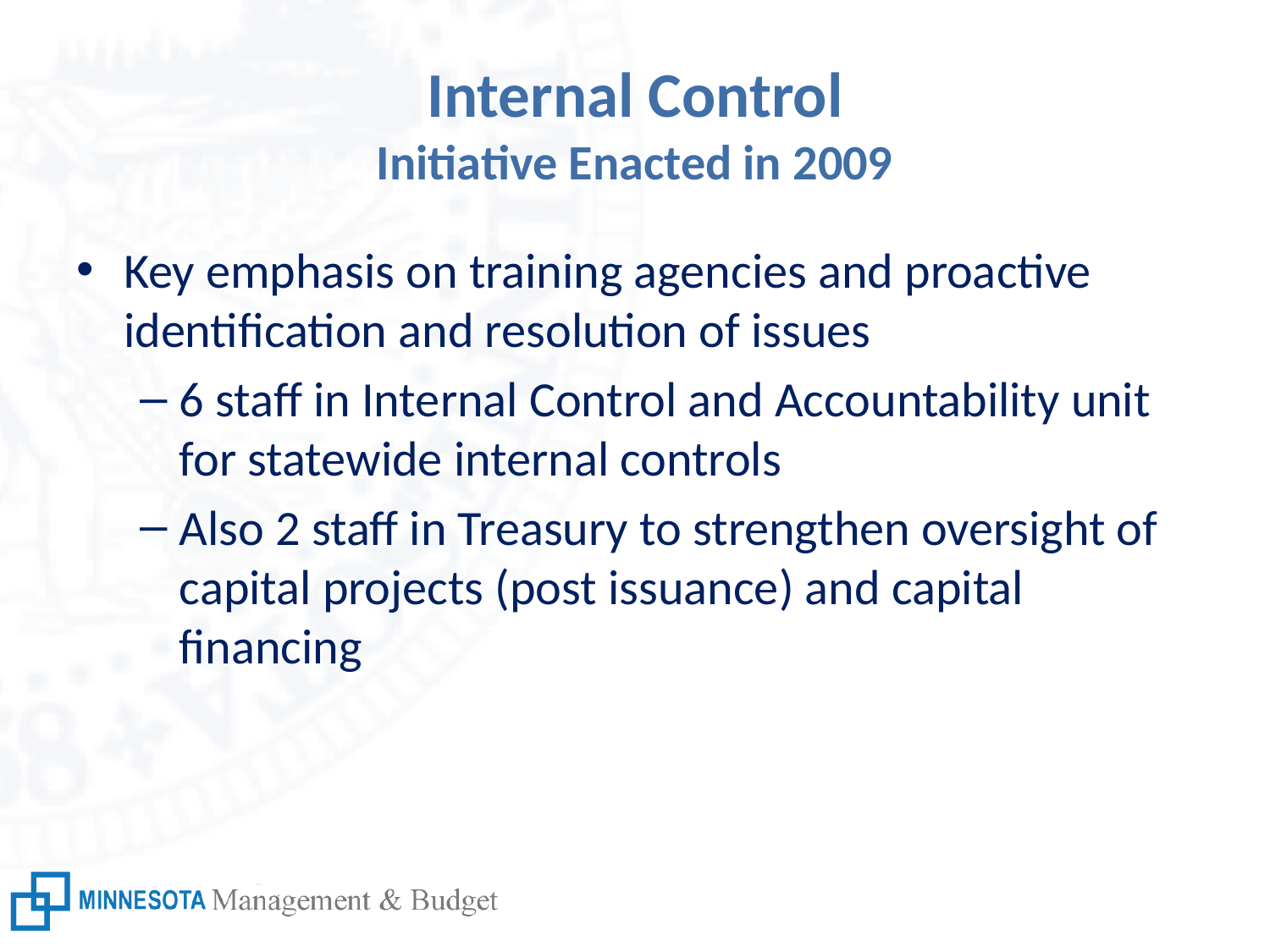

# Internal Control Initiative Enacted in 2009
Key emphasis on training agencies and proactive identification and resolution of issues
6 staff in Internal Control and Accountability unit for statewide internal controls
Also 2 staff in Treasury to strengthen oversight of capital projects (post issuance) and capital financing